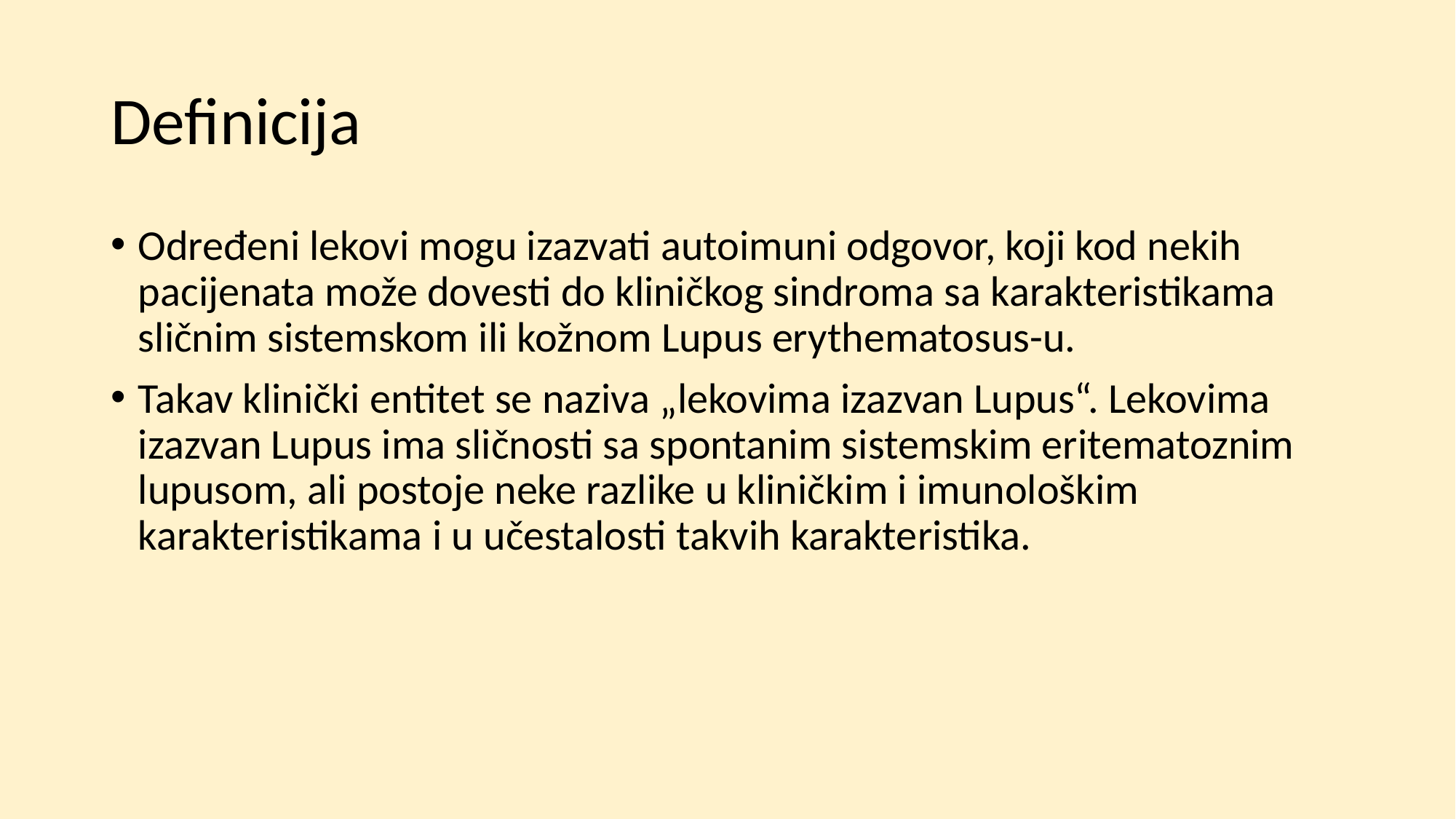

# Definicija
Određeni lekovi mogu izazvati autoimuni odgovor, koji kod nekih pacijenata može dovesti do kliničkog sindroma sa karakteristikama sličnim sistemskom ili kožnom Lupus erythematosus-u.
Takav klinički entitet se naziva „lekovima izazvan Lupus“. Lekovima izazvan Lupus ima sličnosti sa spontanim sistemskim eritematoznim lupusom, ali postoje neke razlike u kliničkim i imunološkim karakteristikama i u učestalosti takvih karakteristika.